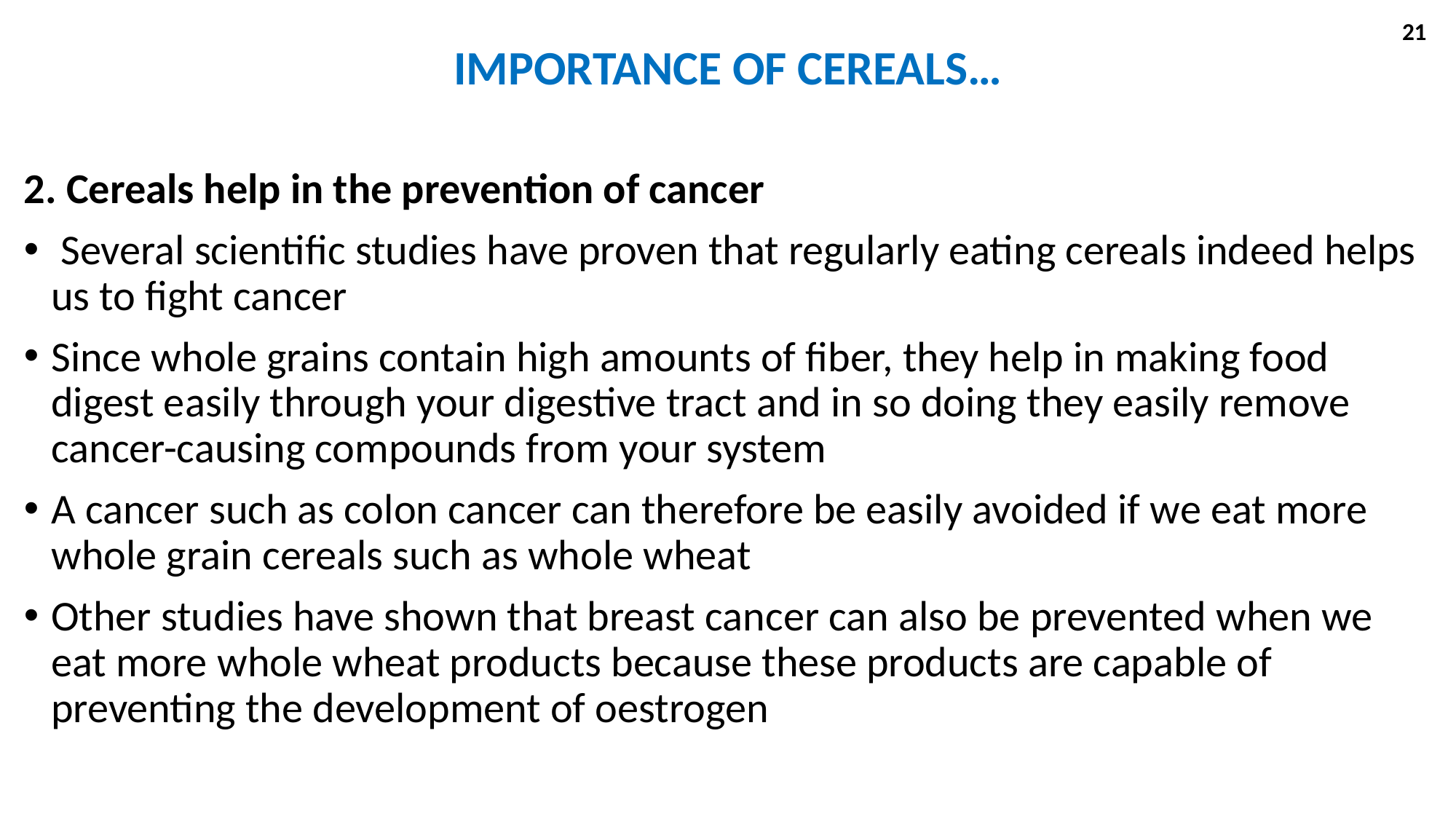

21
# IMPORTANCE OF CEREALS…
2. Cereals help in the prevention of cancer
 Several scientific studies have proven that regularly eating cereals indeed helps us to fight cancer
Since whole grains contain high amounts of fiber, they help in making food digest easily through your digestive tract and in so doing they easily remove cancer-causing compounds from your system
A cancer such as colon cancer can therefore be easily avoided if we eat more whole grain cereals such as whole wheat
Other studies have shown that breast cancer can also be prevented when we eat more whole wheat products because these products are capable of preventing the development of oestrogen